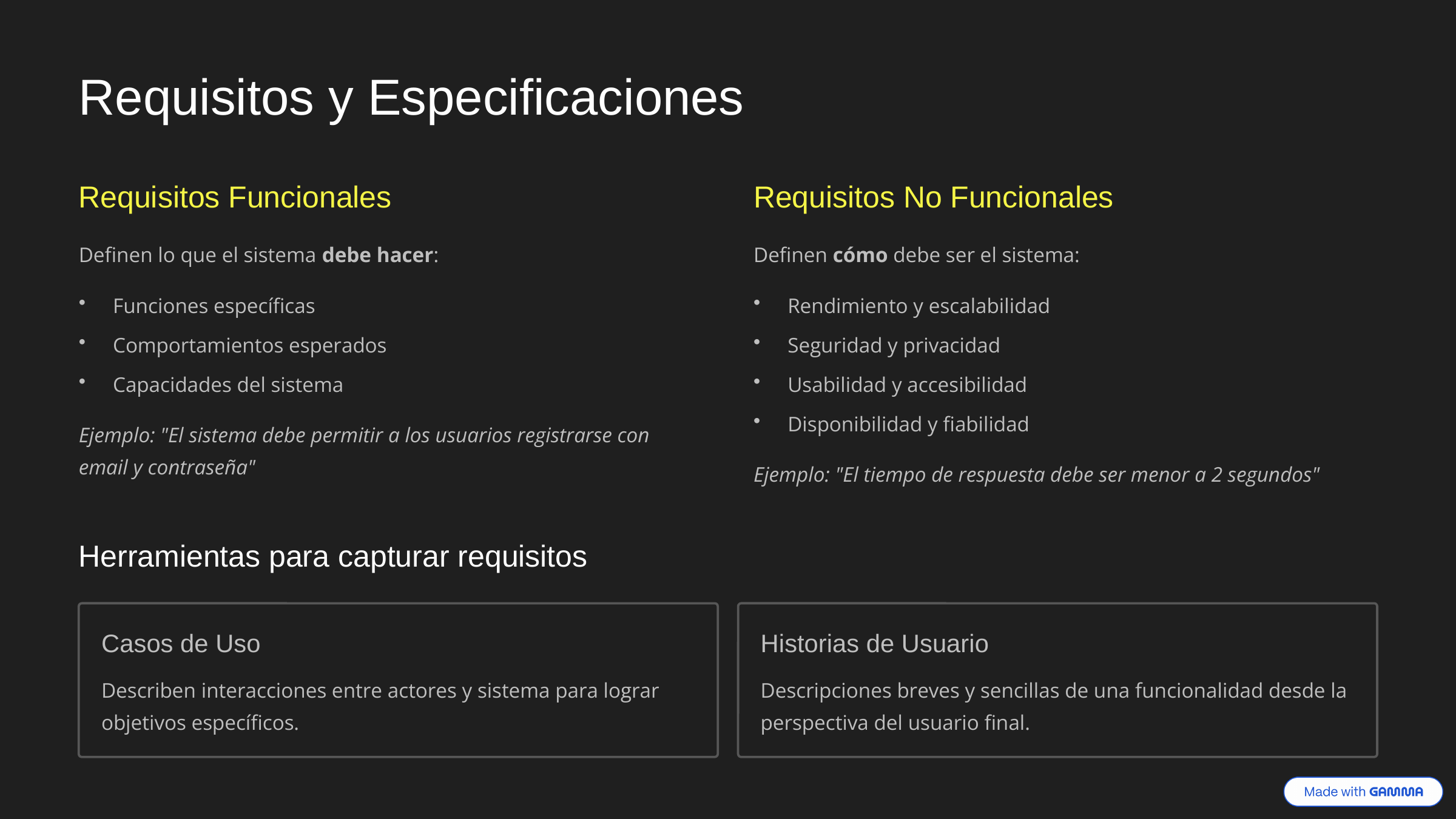

Requisitos y Especificaciones
Requisitos Funcionales
Requisitos No Funcionales
Definen lo que el sistema debe hacer:
Definen cómo debe ser el sistema:
Funciones específicas
Rendimiento y escalabilidad
Comportamientos esperados
Seguridad y privacidad
Capacidades del sistema
Usabilidad y accesibilidad
Disponibilidad y fiabilidad
Ejemplo: "El sistema debe permitir a los usuarios registrarse con email y contraseña"
Ejemplo: "El tiempo de respuesta debe ser menor a 2 segundos"
Herramientas para capturar requisitos

Casos de Uso
Historias de Usuario
Describen interacciones entre actores y sistema para lograr objetivos específicos.
Descripciones breves y sencillas de una funcionalidad desde la perspectiva del usuario final.